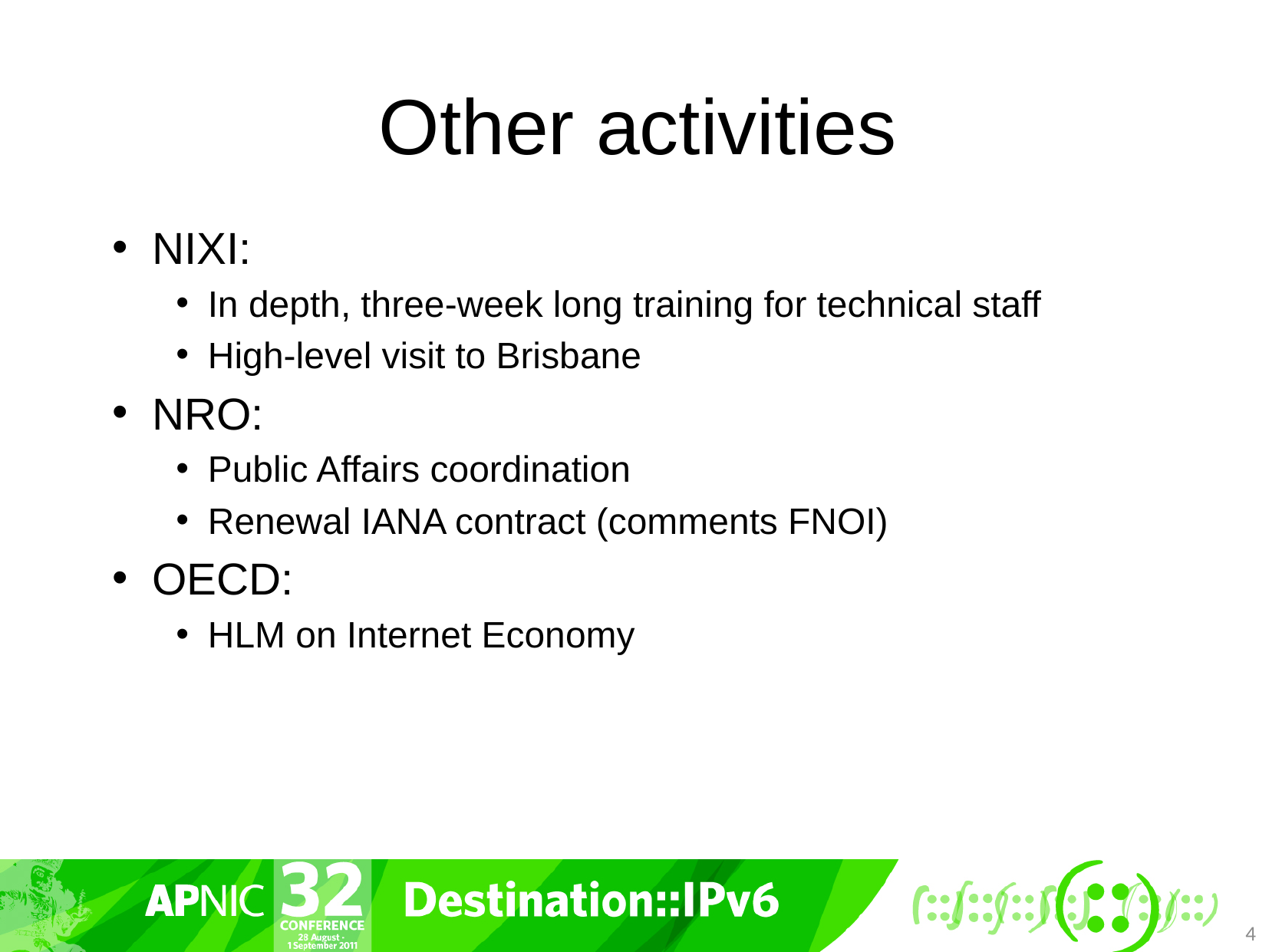

Other activities
NIXI:
In depth, three-week long training for technical staff
High-level visit to Brisbane
NRO:
Public Affairs coordination
Renewal IANA contract (comments FNOI)
OECD:
HLM on Internet Economy

4